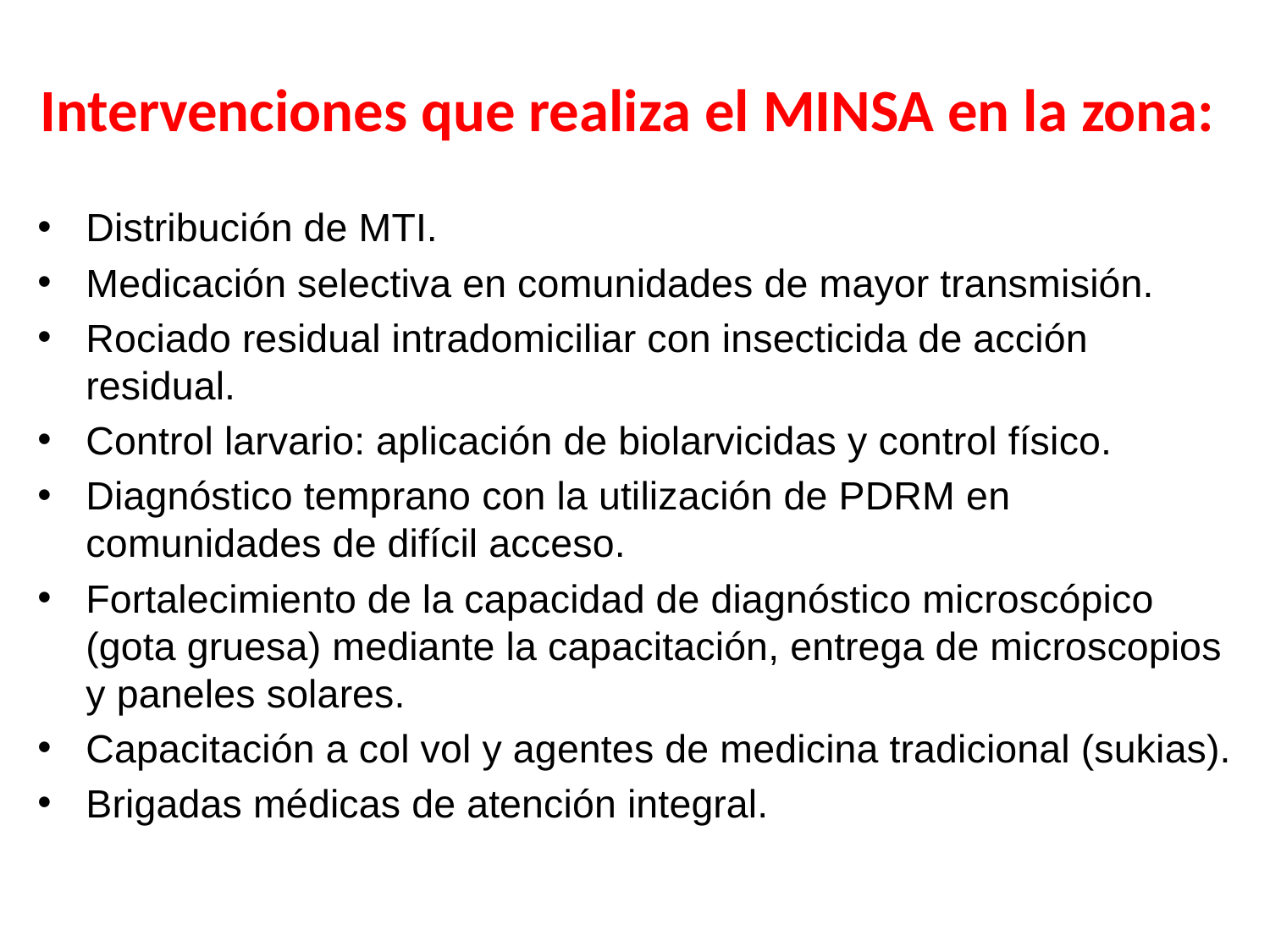

# Intervenciones que realiza el MINSA en la zona:
Distribución de MTI.
Medicación selectiva en comunidades de mayor transmisión.
Rociado residual intradomiciliar con insecticida de acción residual.
Control larvario: aplicación de biolarvicidas y control físico.
Diagnóstico temprano con la utilización de PDRM en comunidades de difícil acceso.
Fortalecimiento de la capacidad de diagnóstico microscópico (gota gruesa) mediante la capacitación, entrega de microscopios y paneles solares.
Capacitación a col vol y agentes de medicina tradicional (sukias).
Brigadas médicas de atención integral.